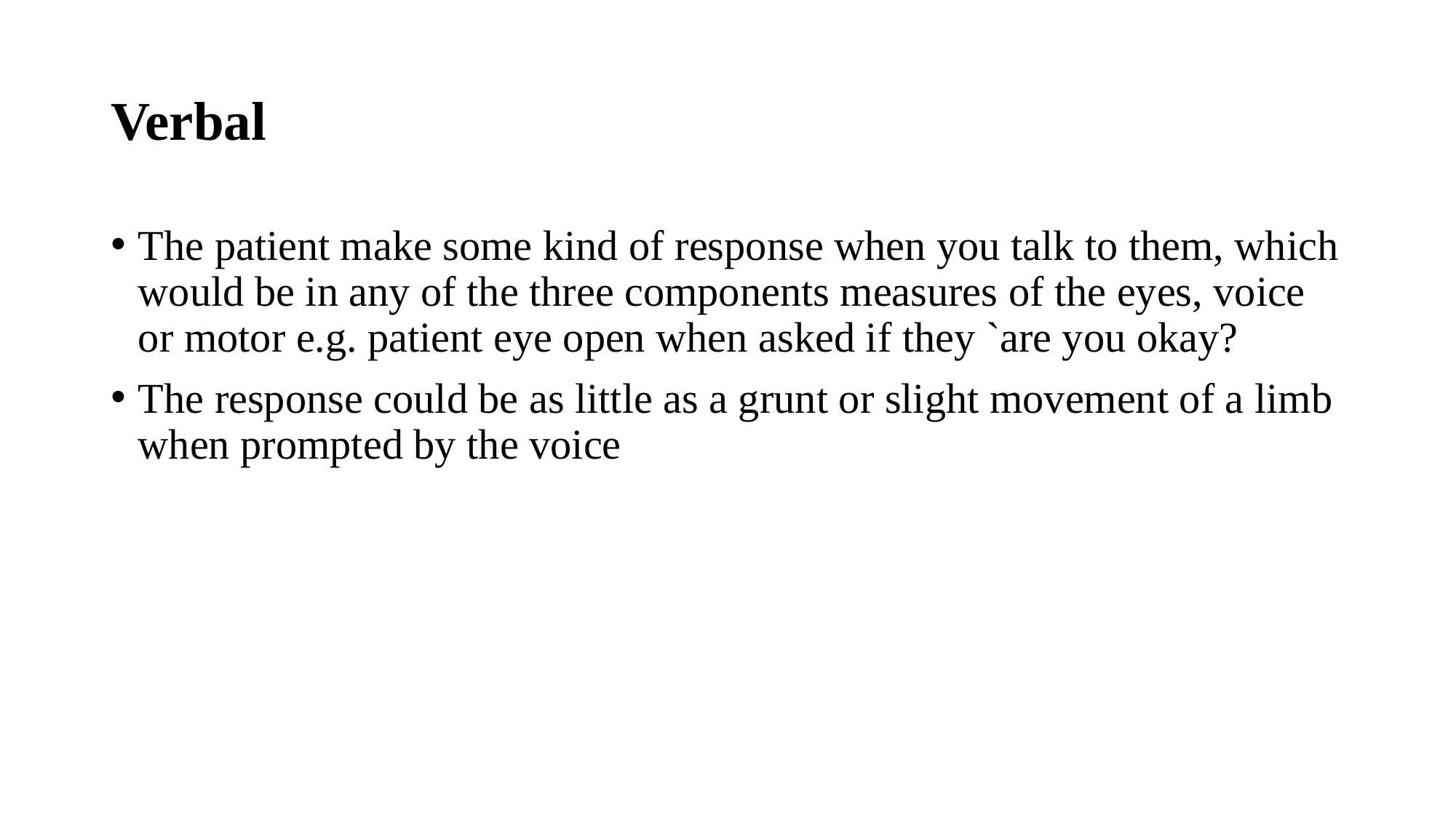

# Verbal
The patient make some kind of response when you talk to them, which would be in any of the three components measures of the eyes, voice or motor e.g. patient eye open when asked if they `are you okay?
The response could be as little as a grunt or slight movement of a limb when prompted by the voice